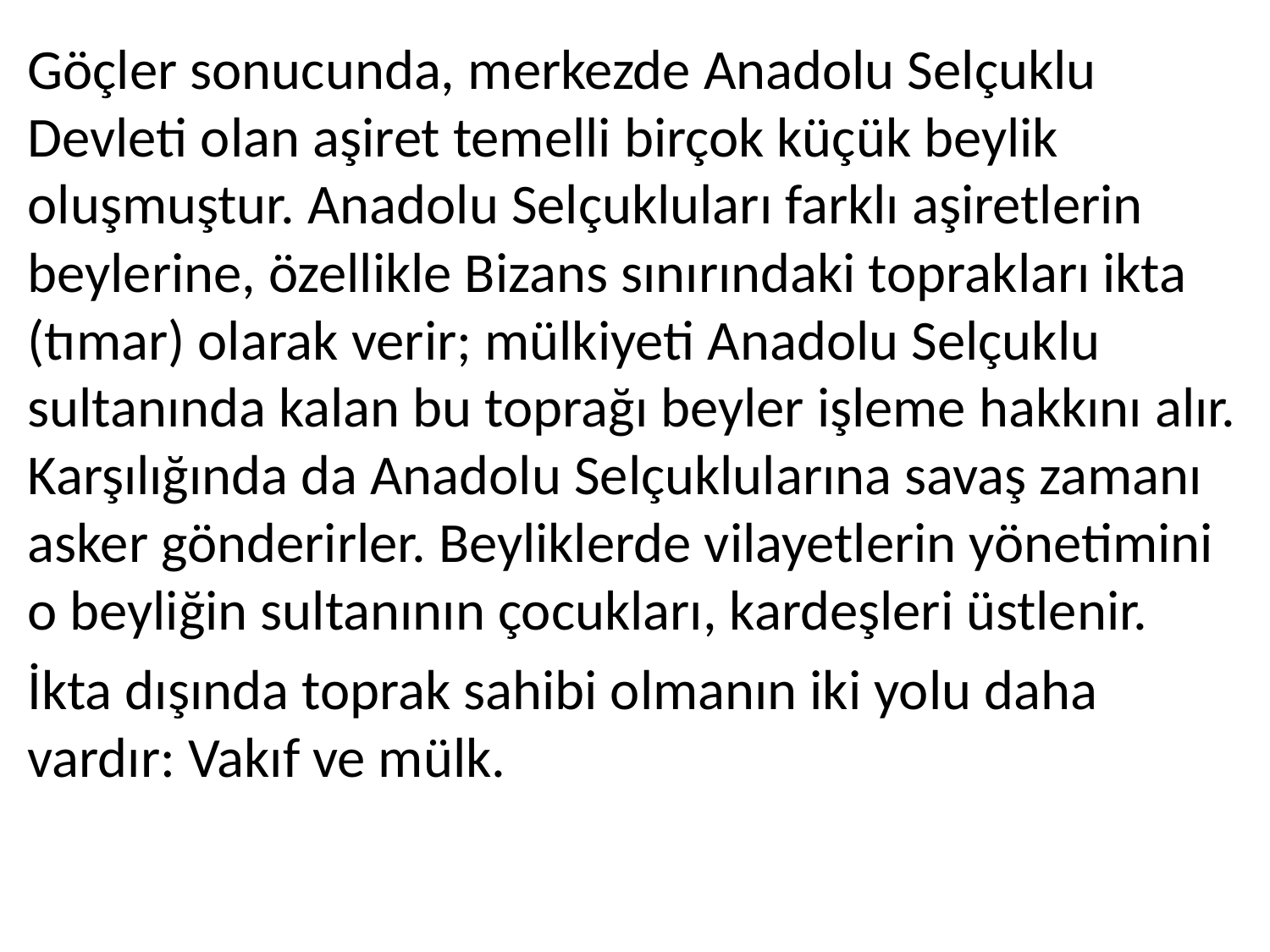

Göçler sonucunda, merkezde Anadolu Selçuklu Devleti olan aşiret temelli birçok küçük beylik oluşmuştur. Anadolu Selçukluları farklı aşiretlerin beylerine, özellikle Bizans sınırındaki toprakları ikta (tımar) olarak verir; mülkiyeti Anadolu Selçuklu sultanında kalan bu toprağı beyler işleme hakkını alır. Karşılığında da Anadolu Selçuklularına savaş zamanı asker gönderirler. Beyliklerde vilayetlerin yönetimini o beyliğin sultanının çocukları, kardeşleri üstlenir.
İkta dışında toprak sahibi olmanın iki yolu daha vardır: Vakıf ve mülk.